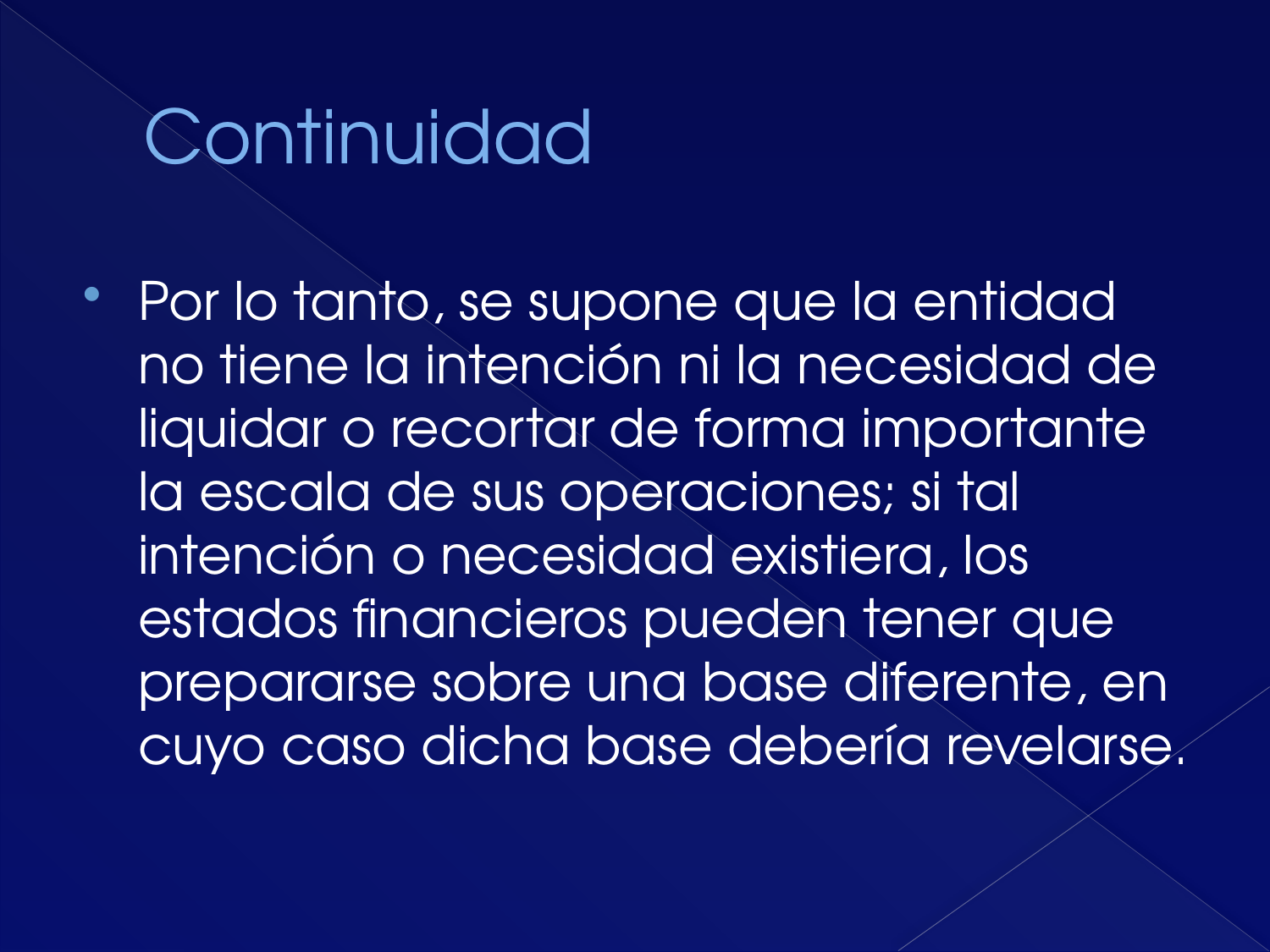

# Continuidad
Por lo tanto, se supone que la entidad no tiene la intención ni la necesidad de liquidar o recortar de forma importante la escala de sus operaciones; si tal intención o necesidad existiera, los estados financieros pueden tener que prepararse sobre una base diferente, en cuyo caso dicha base debería revelarse.